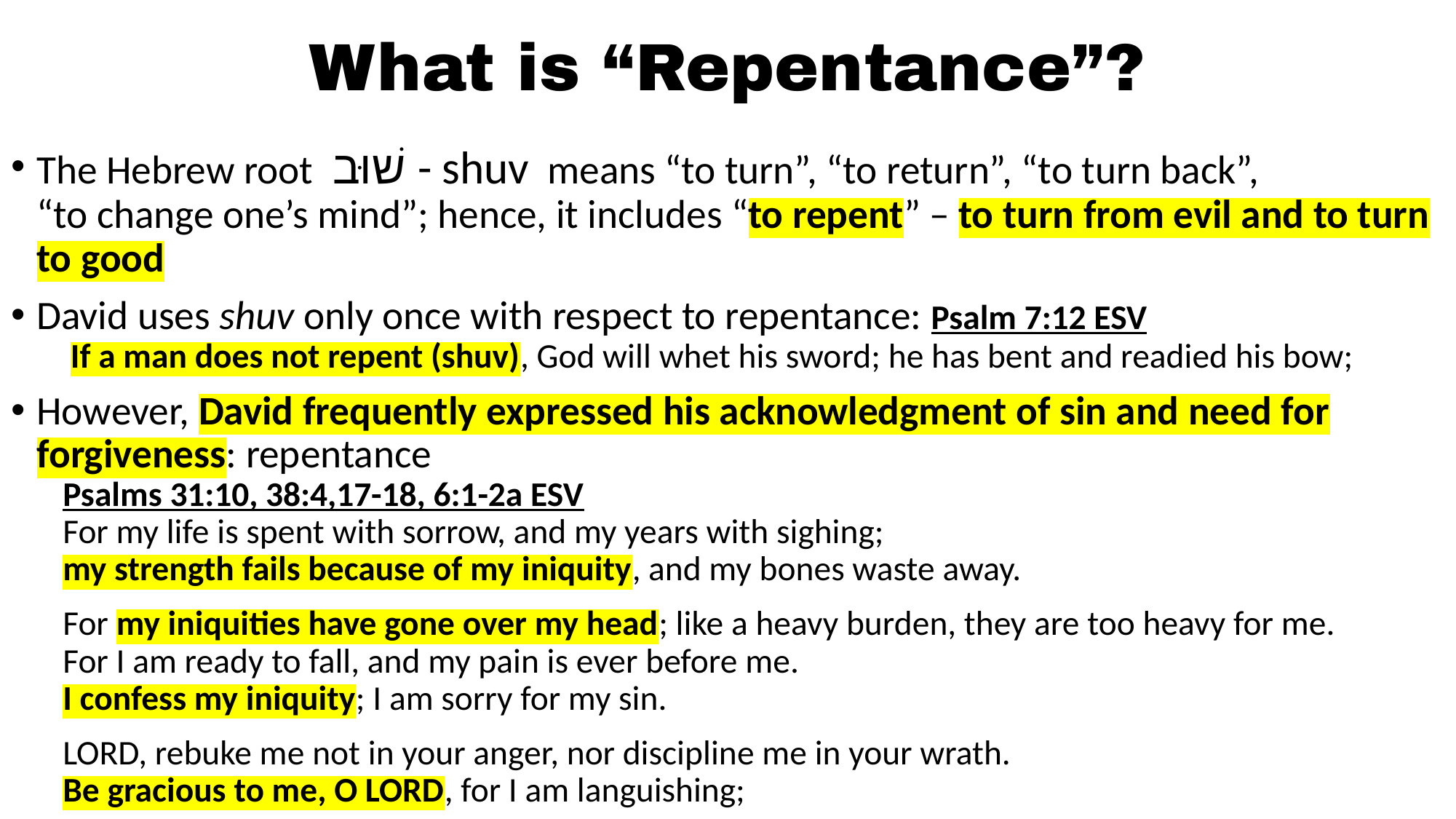

# What is “Repentance”?
The Hebrew root  שׁוּב - shuv  means “to turn”, “to return”, “to turn back”,
“to change one’s mind”; hence, it includes “to repent” – to turn from evil and to turn to good
David uses shuv only once with respect to repentance: Psalm 7:12 ESV
 If a man does not repent (shuv), God will whet his sword; he has bent and readied his bow;
However, David frequently expressed his acknowledgment of sin and need for forgiveness: repentance
Psalms 31:10, 38:4,17-18, 6:1-2a ESV
For my life is spent with sorrow, and my years with sighing;
my strength fails because of my iniquity, and my bones waste away.
For my iniquities have gone over my head; like a heavy burden, they are too heavy for me.
For I am ready to fall, and my pain is ever before me.
I confess my iniquity; I am sorry for my sin.
LORD, rebuke me not in your anger, nor discipline me in your wrath.
Be gracious to me, O LORD, for I am languishing;